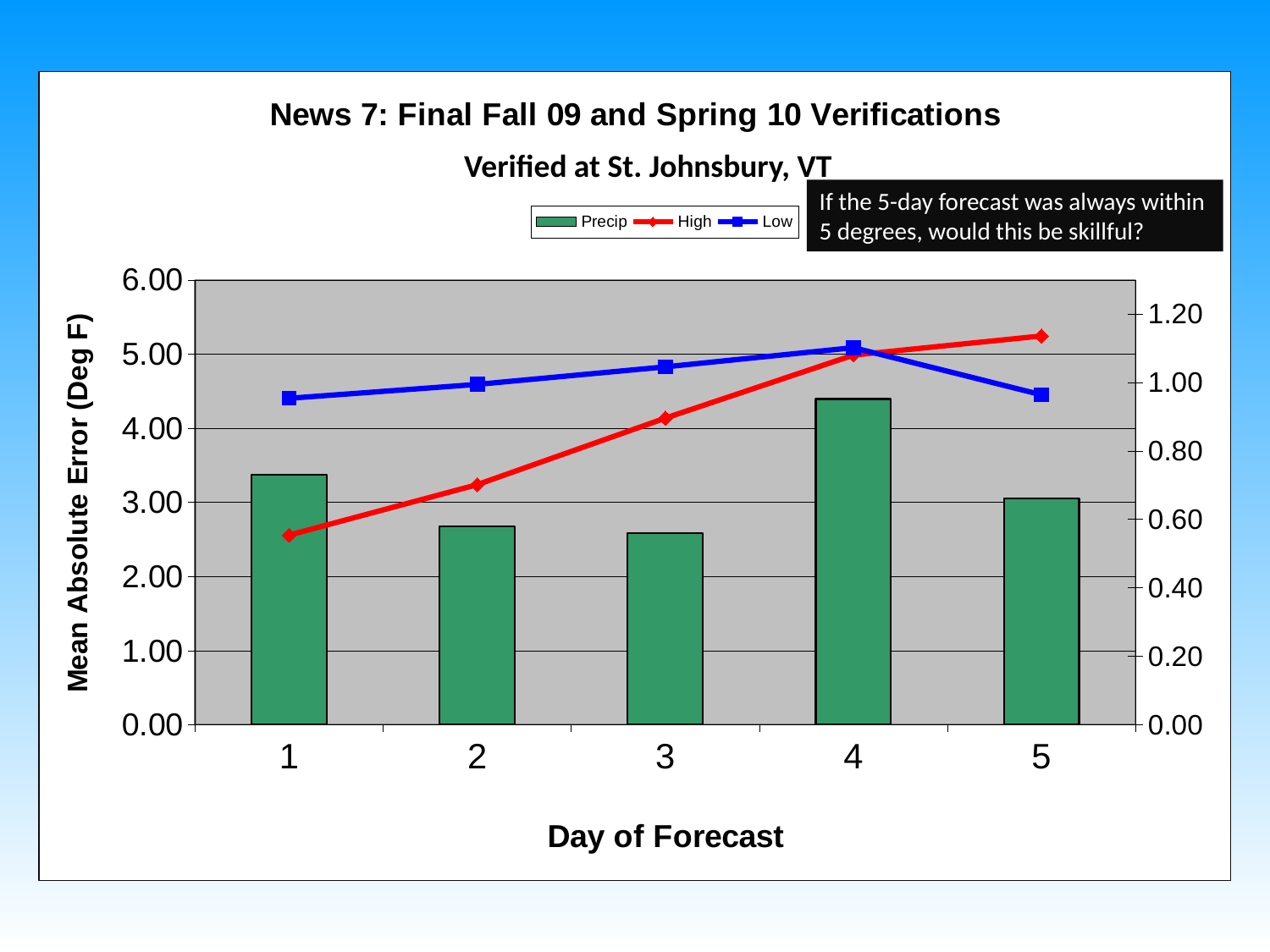

### Chart: News 7: Final Fall 09 and Spring 10 Verifications

| Category | Precip | High | Low |
|---|---|---|---|
Verified at St. Johnsbury, VT
If the 5-day forecast was always within
5 degrees, would this be skillful?